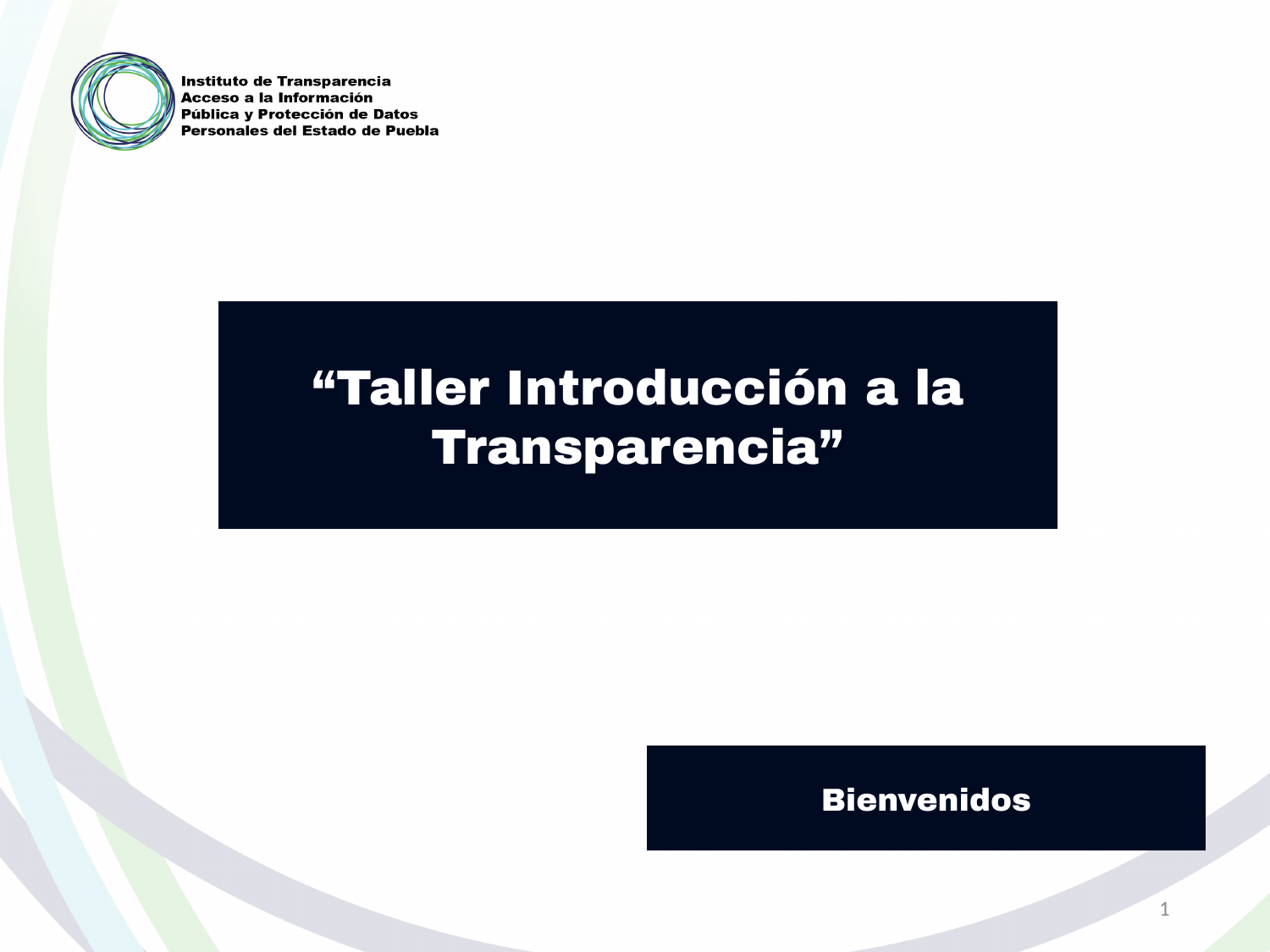

“Taller Introducción a la Transparencia”

Bienvenidos
1